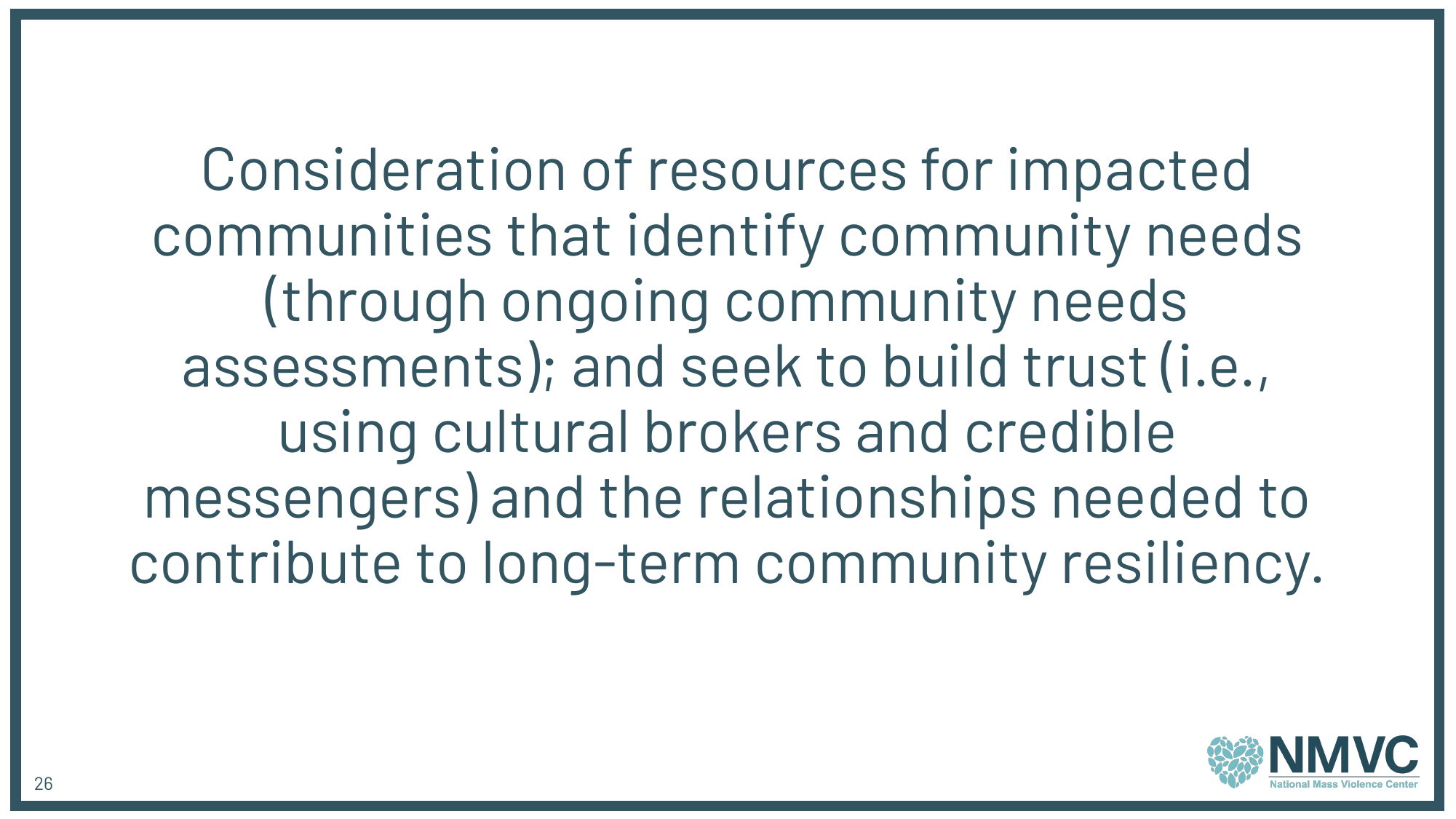

Consideration of resources for impacted communities that identify community needs (through ongoing community needs assessments); and seek to build trust (i.e., using cultural brokers and credible messengers) and the relationships needed to contribute to long-term community resiliency.

26